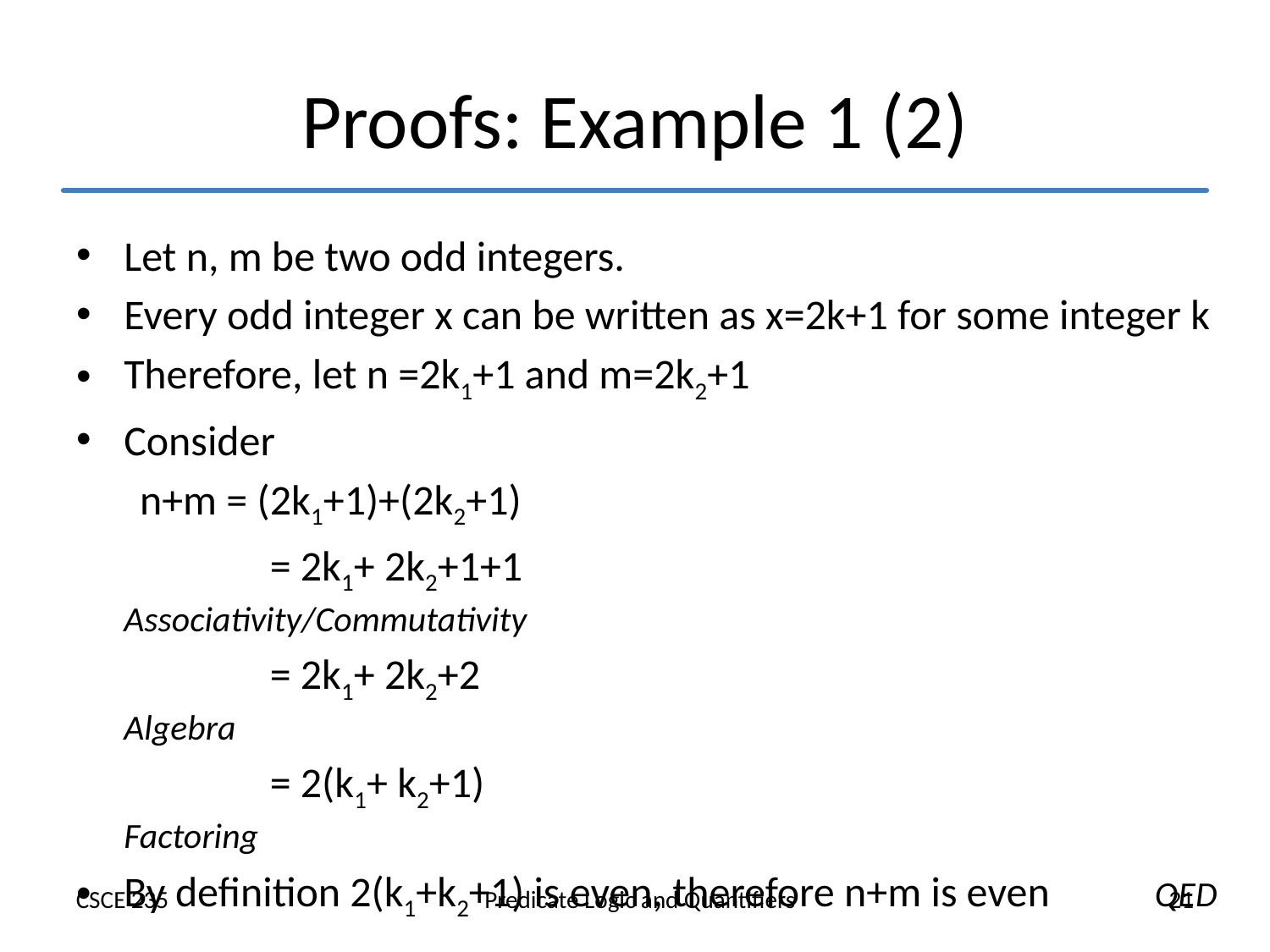

# Proofs: Example 1 (2)
Let n, m be two odd integers.
Every odd integer x can be written as x=2k+1 for some integer k
Therefore, let n =2k1+1 and m=2k2+1
Consider
n+m = (2k1+1)+(2k2+1)
		  = 2k1+ 2k2+1+1	                         Associativity/Commutativity
		  = 2k1+ 2k2+2	                                                                     Algebra
		  = 2(k1+ k2+1)	                                                                   Factoring
By definition 2(k1+k2+1) is even, therefore n+m is even           QED